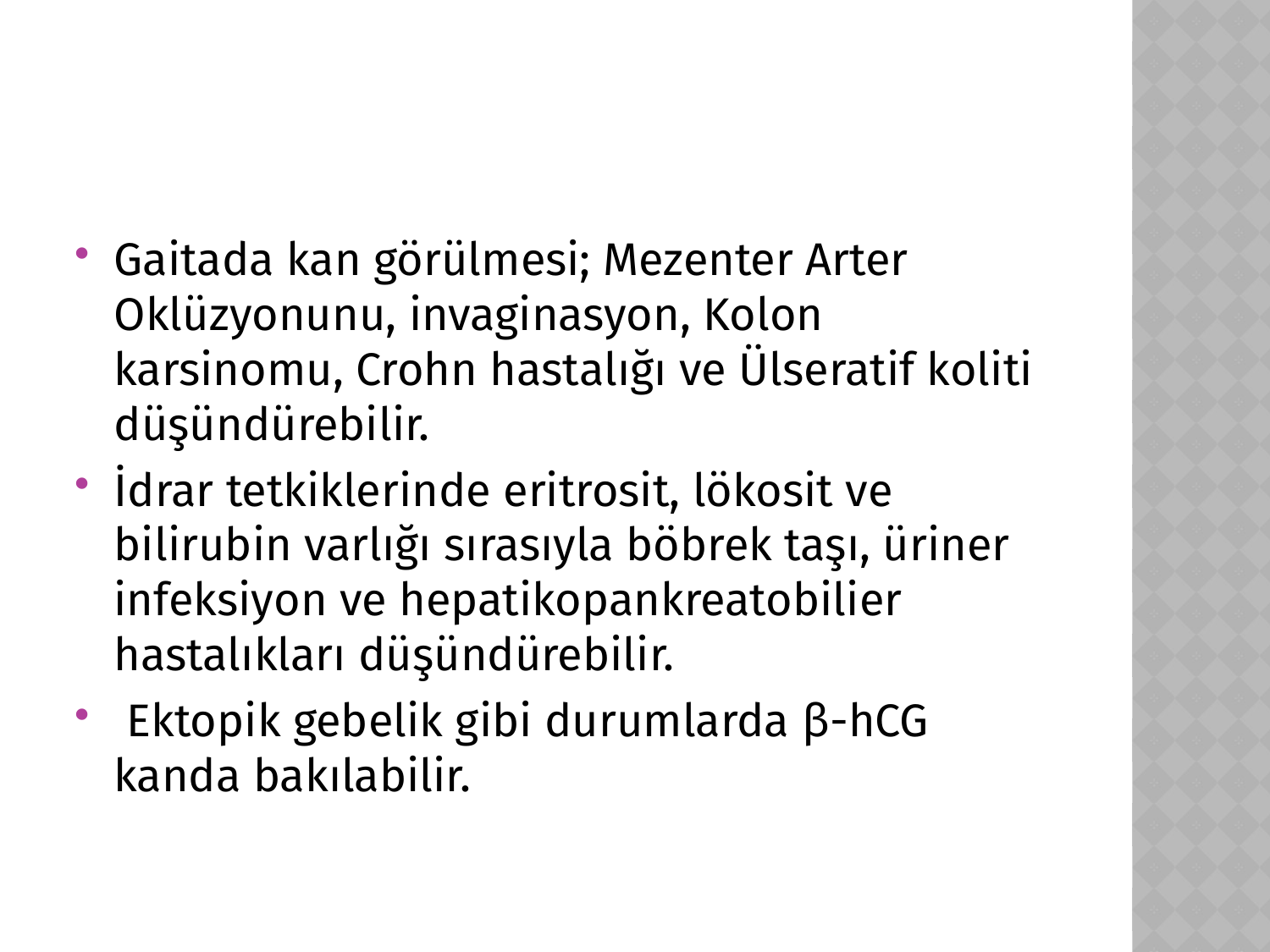

Gaitada kan görülmesi; Mezenter Arter Oklüzyonunu, invaginasyon, Kolon karsinomu, Crohn hastalığı ve Ülseratif koliti düşündürebilir.
İdrar tetkiklerinde eritrosit, lökosit ve bilirubin varlığı sırasıyla böbrek taşı, üriner infeksiyon ve hepatikopankreatobilier hastalıkları düşündürebilir.
 Ektopik gebelik gibi durumlarda β-hCG kanda bakılabilir.